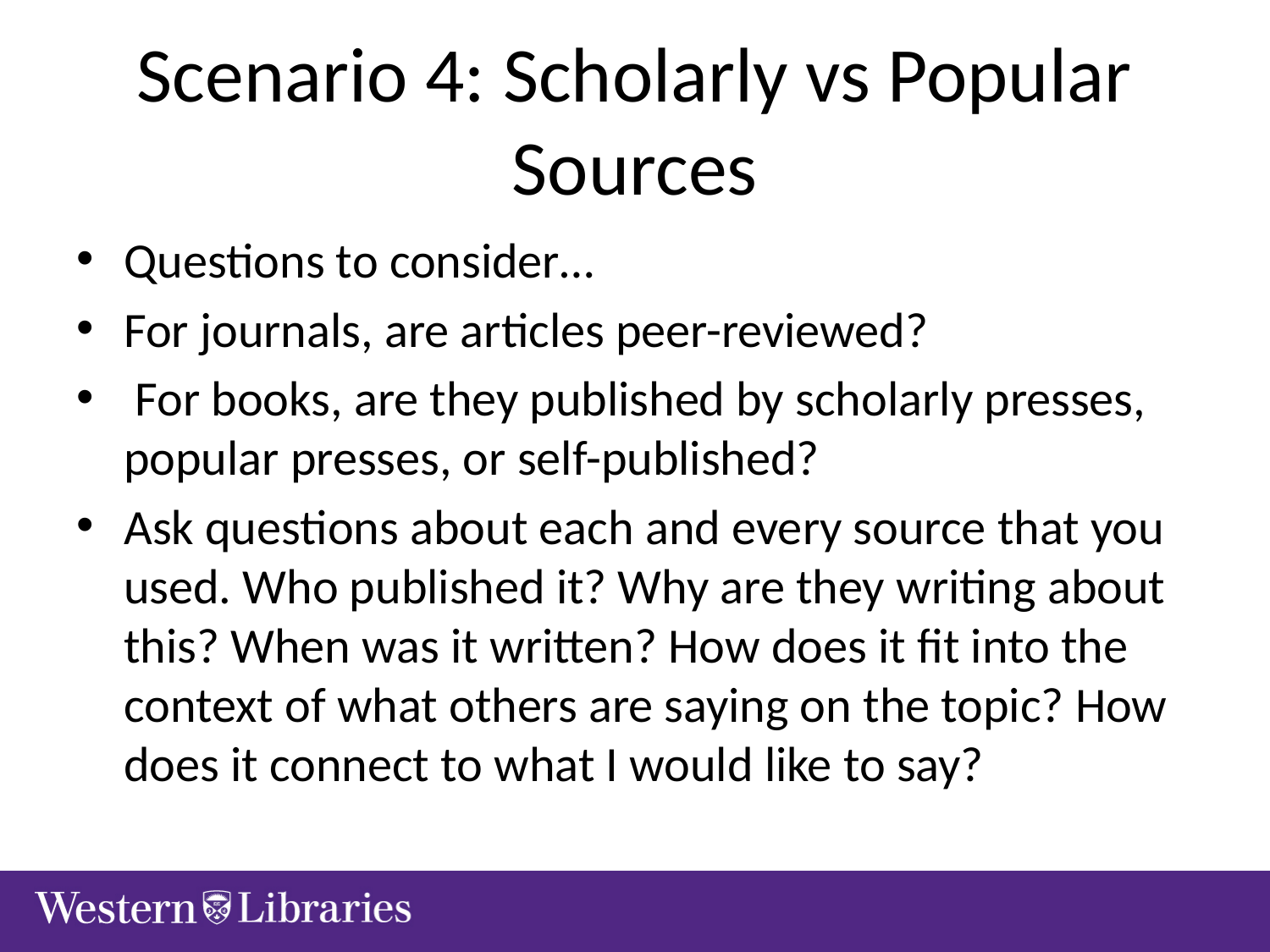

# Scenario 4: Scholarly vs Popular Sources
Questions to consider…
For journals, are articles peer-reviewed?
 For books, are they published by scholarly presses, popular presses, or self-published?
Ask questions about each and every source that you used. Who published it? Why are they writing about this? When was it written? How does it fit into the context of what others are saying on the topic? How does it connect to what I would like to say?